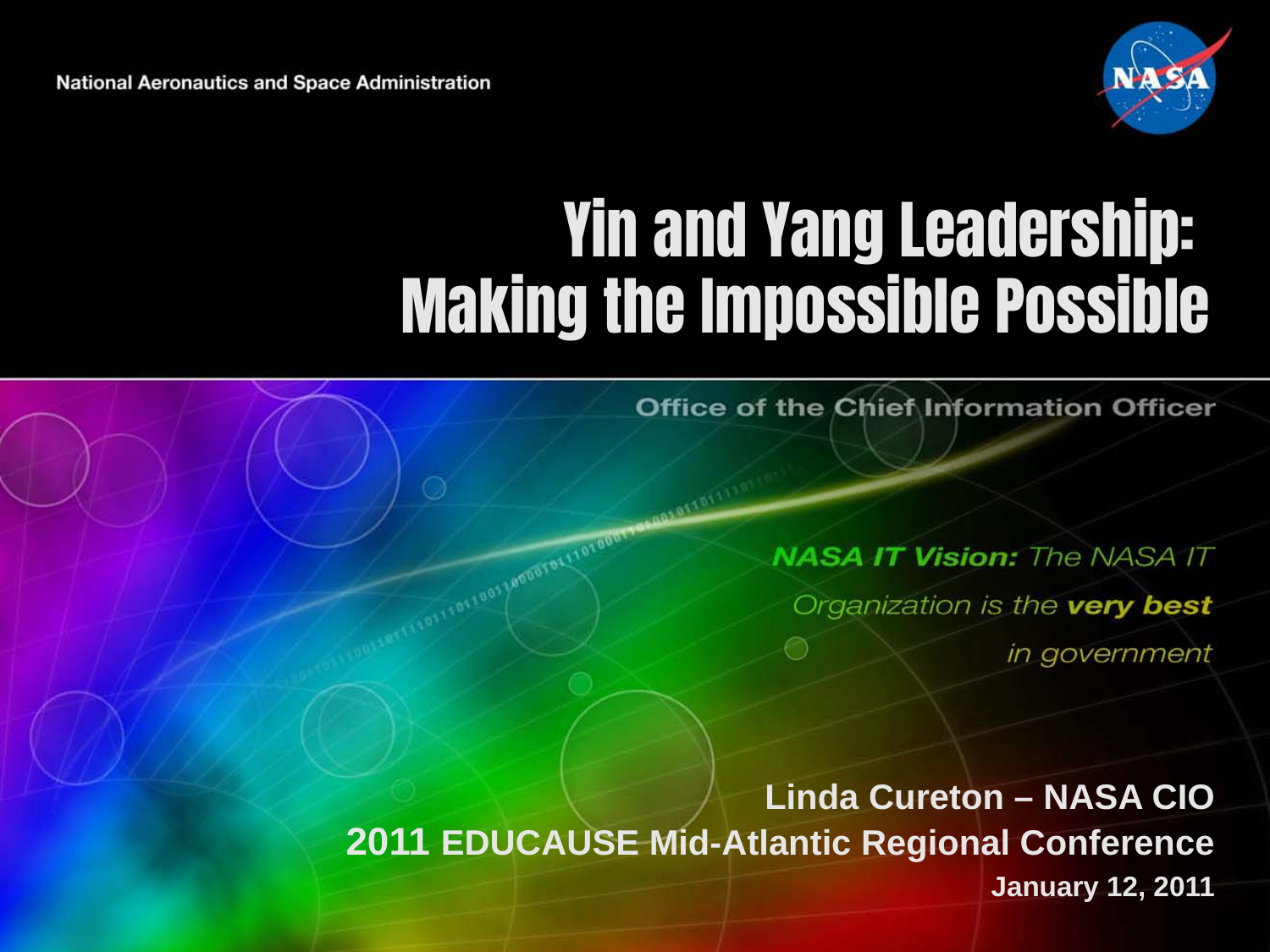

# Yin and Yang Leadership: Making the Impossible Possible
Linda Cureton – NASA CIO
2011 EDUCAUSE Mid-Atlantic Regional Conference
January 12, 2011